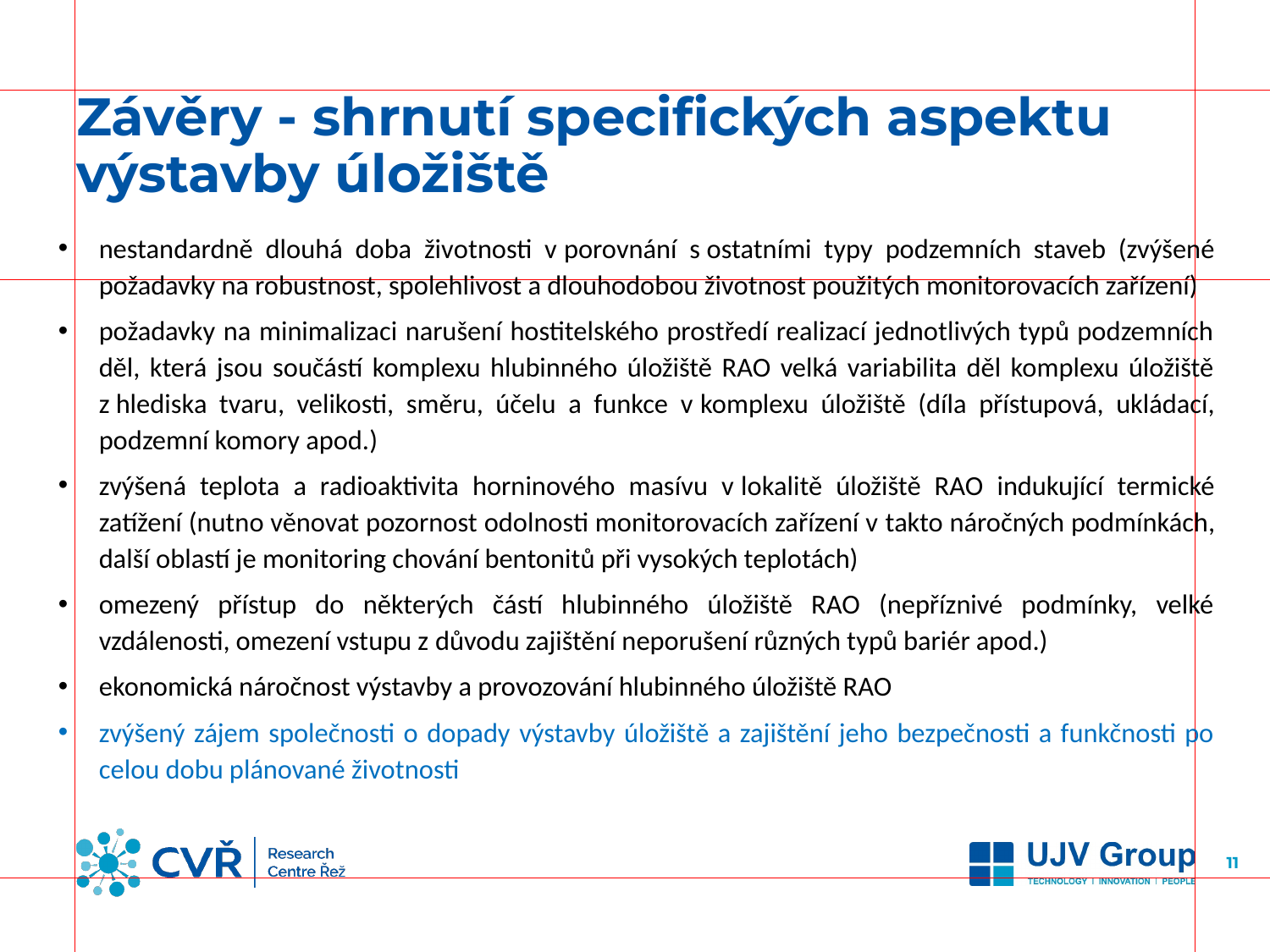

# Závěry - shrnutí specifických aspektu výstavby úložiště

nestandardně dlouhá doba životnosti v porovnání s ostatními typy podzemních staveb (zvýšené požadavky na robustnost, spolehlivost a dlouhodobou životnost použitých monitorovacích zařízení)
požadavky na minimalizaci narušení hostitelského prostředí realizací jednotlivých typů podzemních děl, která jsou součástí komplexu hlubinného úložiště RAO velká variabilita děl komplexu úložiště z hlediska tvaru, velikosti, směru, účelu a funkce v komplexu úložiště (díla přístupová, ukládací, podzemní komory apod.)
zvýšená teplota a radioaktivita horninového masívu v lokalitě úložiště RAO indukující termické zatížení (nutno věnovat pozornost odolnosti monitorovacích zařízení v takto náročných podmínkách, další oblastí je monitoring chování bentonitů při vysokých teplotách)
omezený přístup do některých částí hlubinného úložiště RAO (nepříznivé podmínky, velké vzdálenosti, omezení vstupu z důvodu zajištění neporušení různých typů bariér apod.)
ekonomická náročnost výstavby a provozování hlubinného úložiště RAO
zvýšený zájem společnosti o dopady výstavby úložiště a zajištění jeho bezpečnosti a funkčnosti po celou dobu plánované životnosti

11